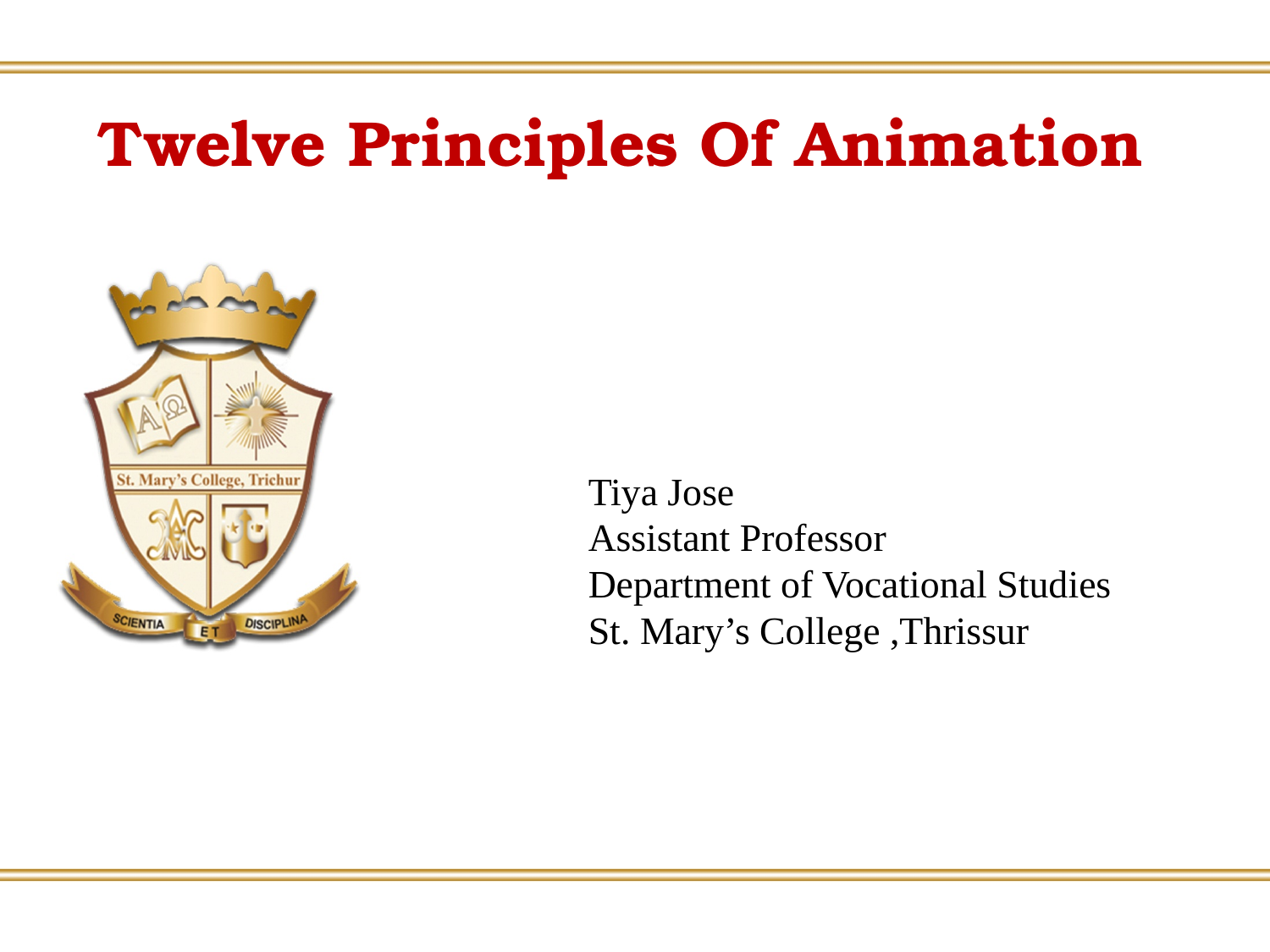

Twelve Principles Of Animation
Tiya Jose
Assistant Professor
Department of Vocational Studies
St. Mary’s College ,Thrissur